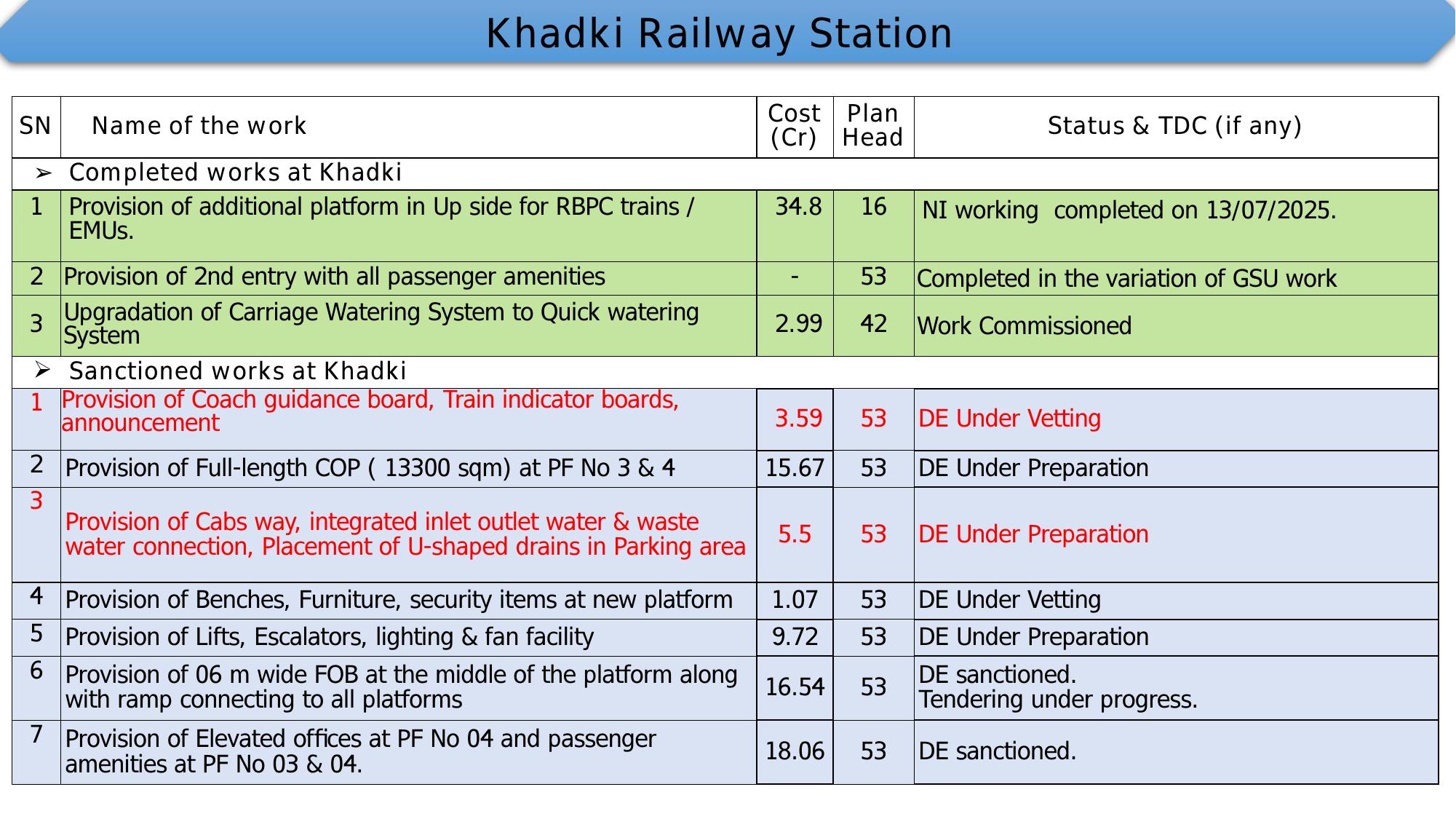

Khadki Railway Station
| SN | Name of the work | Cost (Cr) | Plan Head | Status & TDC (if any) |
| --- | --- | --- | --- | --- |
| Completed works at Khadki |  |  |  |  |
| 1 | Provision of additional platform in Up side for RBPC trains / EMUs. | 34.8 | 16 | NI working completed on 13/07/2025. |
| 2 | Provision of 2nd entry with all passenger amenities | - | 53 | Completed in the variation of GSU work |
| 3 | Upgradation of Carriage Watering System to Quick watering System | 2.99 | 42 | Work Commissioned |
| Sanctioned works at Khadki |  |  |  |  |
| 1 | Provision of Coach guidance board, Train indicator boards, announcement | 3.59 | 53 | DE Under Vetting |
| 2 | Provision of Full-length COP ( 13300 sqm) at PF No 3 & 4 | 15.67 | 53 | DE Under Preparation |
| 3 | Provision of Cabs way, integrated inlet outlet water & waste water connection, Placement of U-shaped drains in Parking area | 5.5 | 53 | DE Under Preparation |
| 4 | Provision of Benches, Furniture, security items at new platform | 1.07 | 53 | DE Under Vetting |
| 5 | Provision of Lifts, Escalators, lighting & fan facility | 9.72 | 53 | DE Under Preparation |
| 6 | Provision of 06 m wide FOB at the middle of the platform along with ramp connecting to all platforms | 16.54 | 53 | DE sanctioned. Tendering under progress. |
| 7 | Provision of Elevated offices at PF No 04 and passenger amenities at PF No 03 & 04. | 18.06 | 53 | DE sanctioned. |